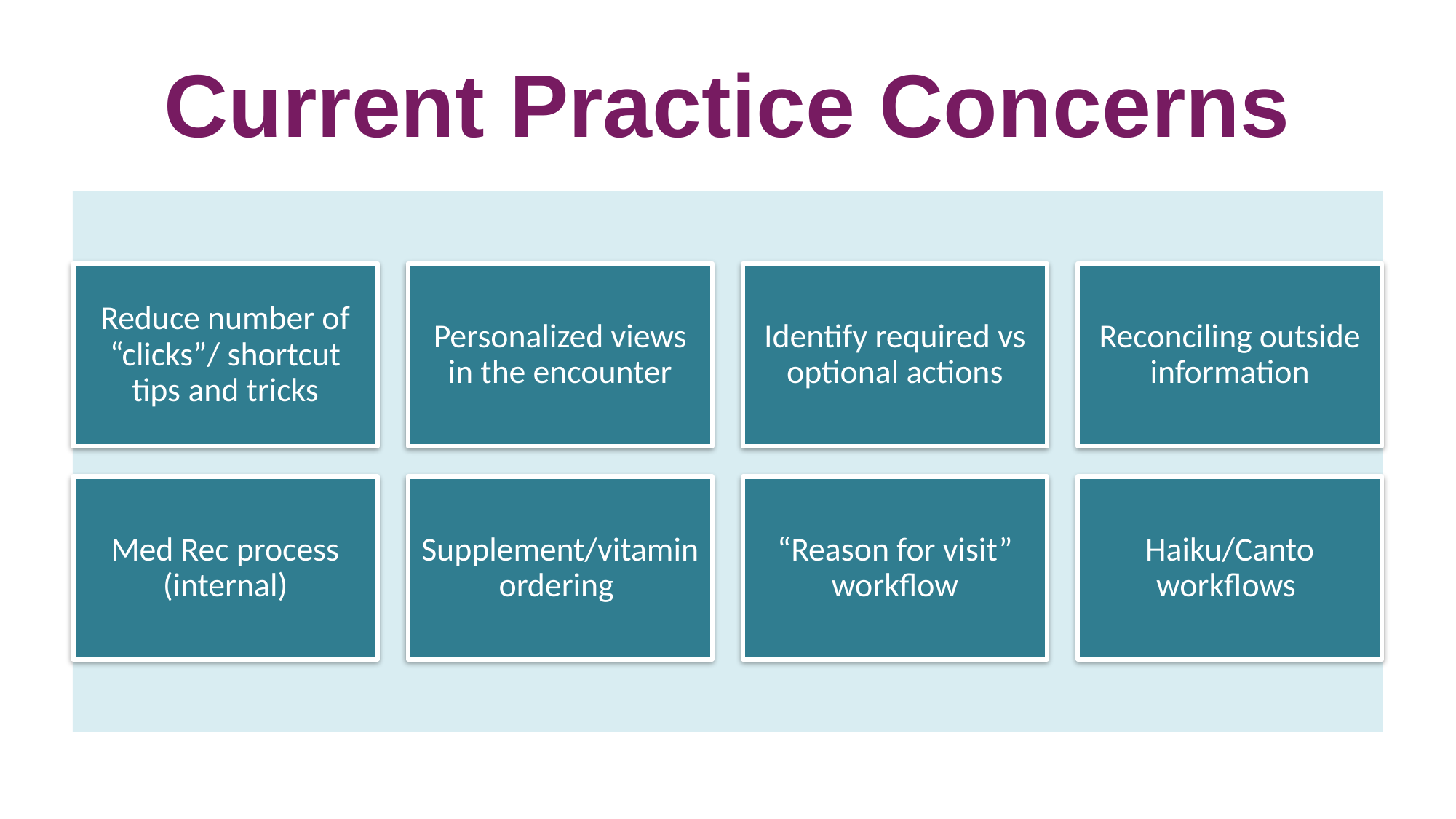

Current Practice Concerns
Reduce number of “clicks”/ shortcut tips and tricks
Personalized views in the encounter
Identify required vs optional actions
Reconciling outside information
Med Rec process (internal)
Supplement/vitamin ordering
“Reason for visit” workflow
Haiku/Canto workflows